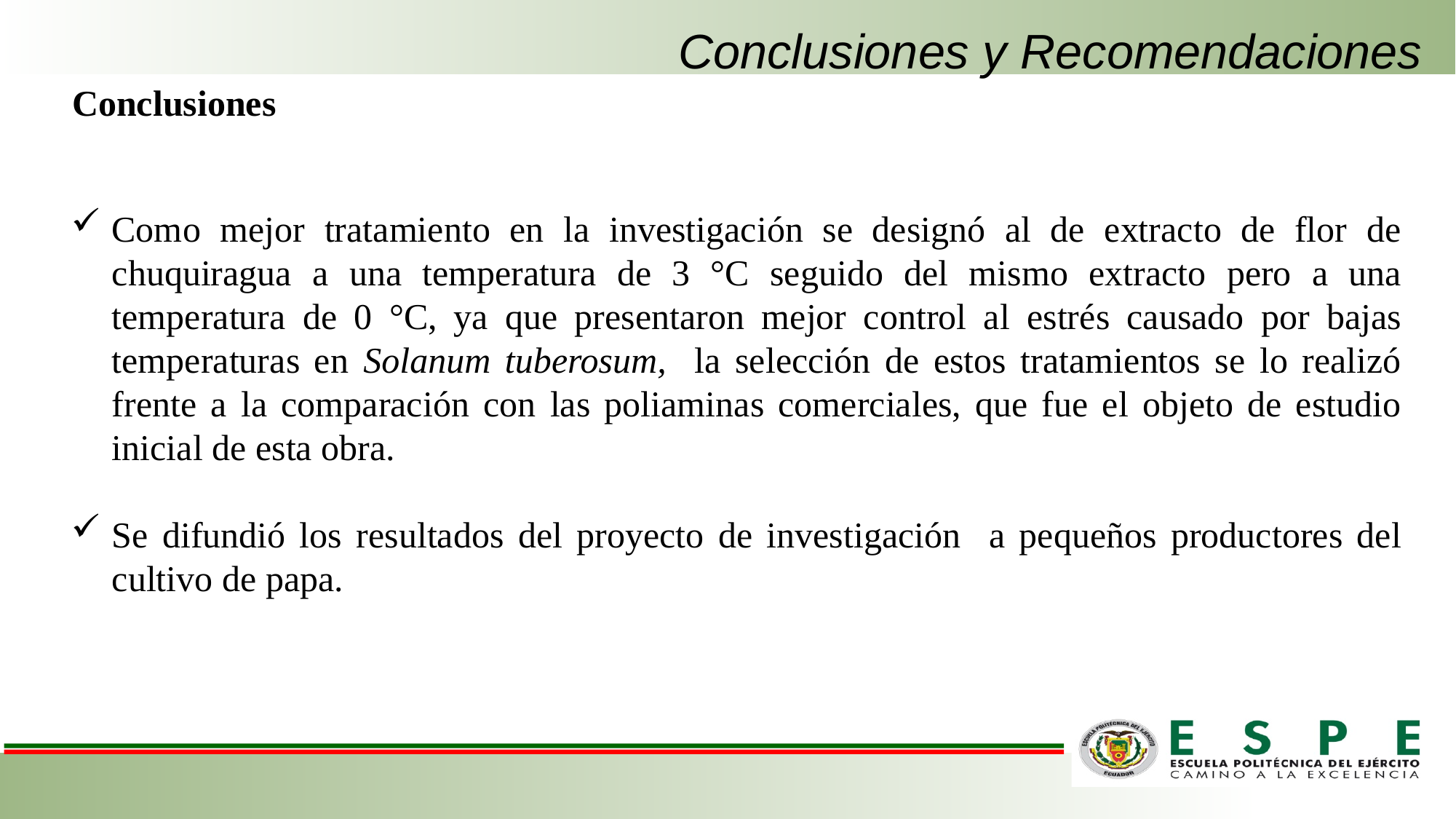

# Conclusiones y Recomendaciones
Conclusiones
Como mejor tratamiento en la investigación se designó al de extracto de flor de chuquiragua a una temperatura de 3 °C seguido del mismo extracto pero a una temperatura de 0 °C, ya que presentaron mejor control al estrés causado por bajas temperaturas en Solanum tuberosum,  la selección de estos tratamientos se lo realizó frente a la comparación con las poliaminas comerciales, que fue el objeto de estudio inicial de esta obra.

Se difundió los resultados del proyecto de investigación  a pequeños productores del cultivo de papa.